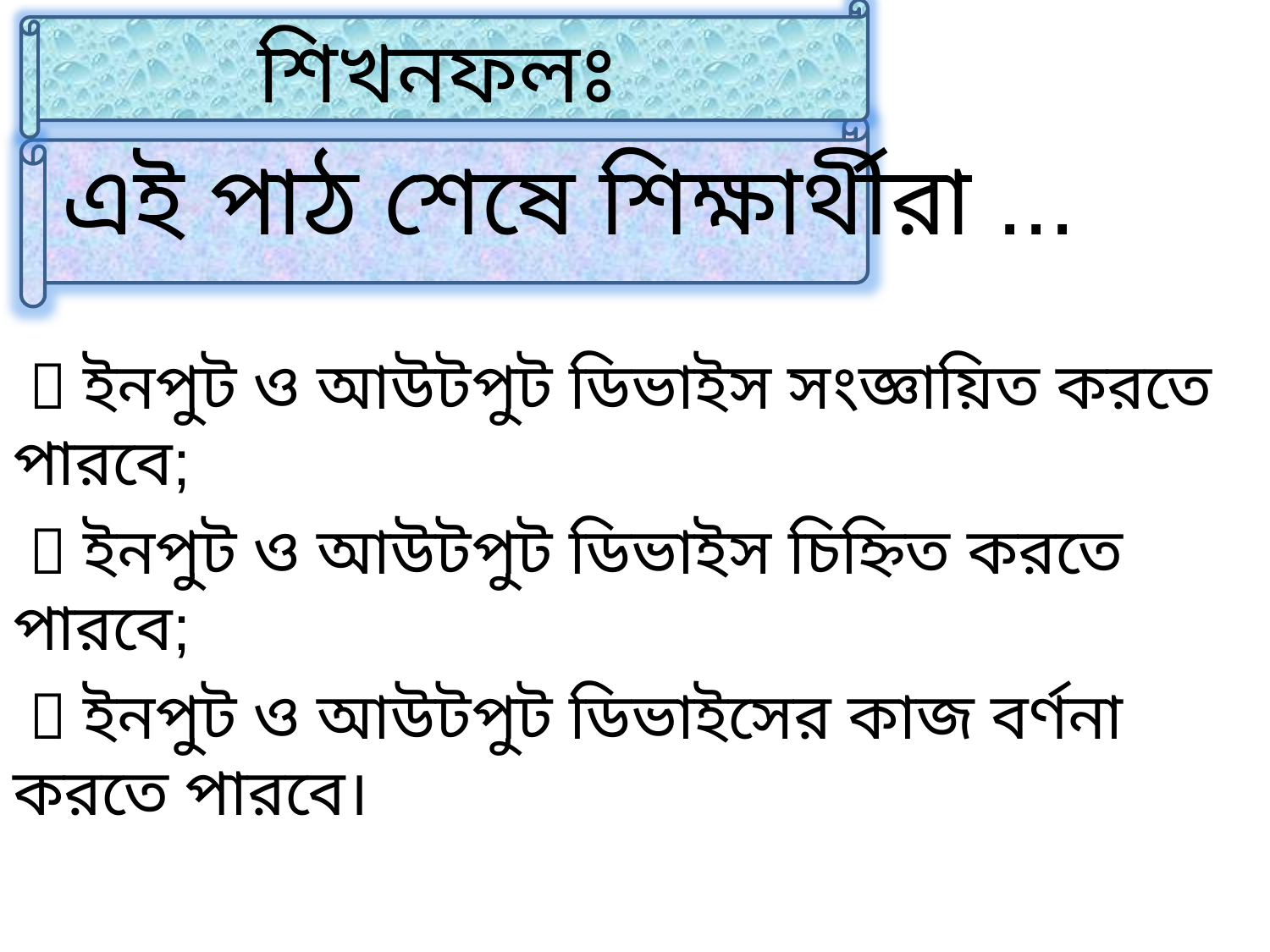

এই পাঠ শেষে শিক্ষার্থীরা ...

 ♦ ইনপুট ও আউটপুট ডিভাইস সংজ্ঞায়িত করতে পারবে;
 ♦ ইনপুট ও আউটপুট ডিভাইস চিহ্নিত করতে পারবে;
 ♦ ইনপুট ও আউটপুট ডিভাইসের কাজ বর্ণনা করতে পারবে।
শিখনফলঃ